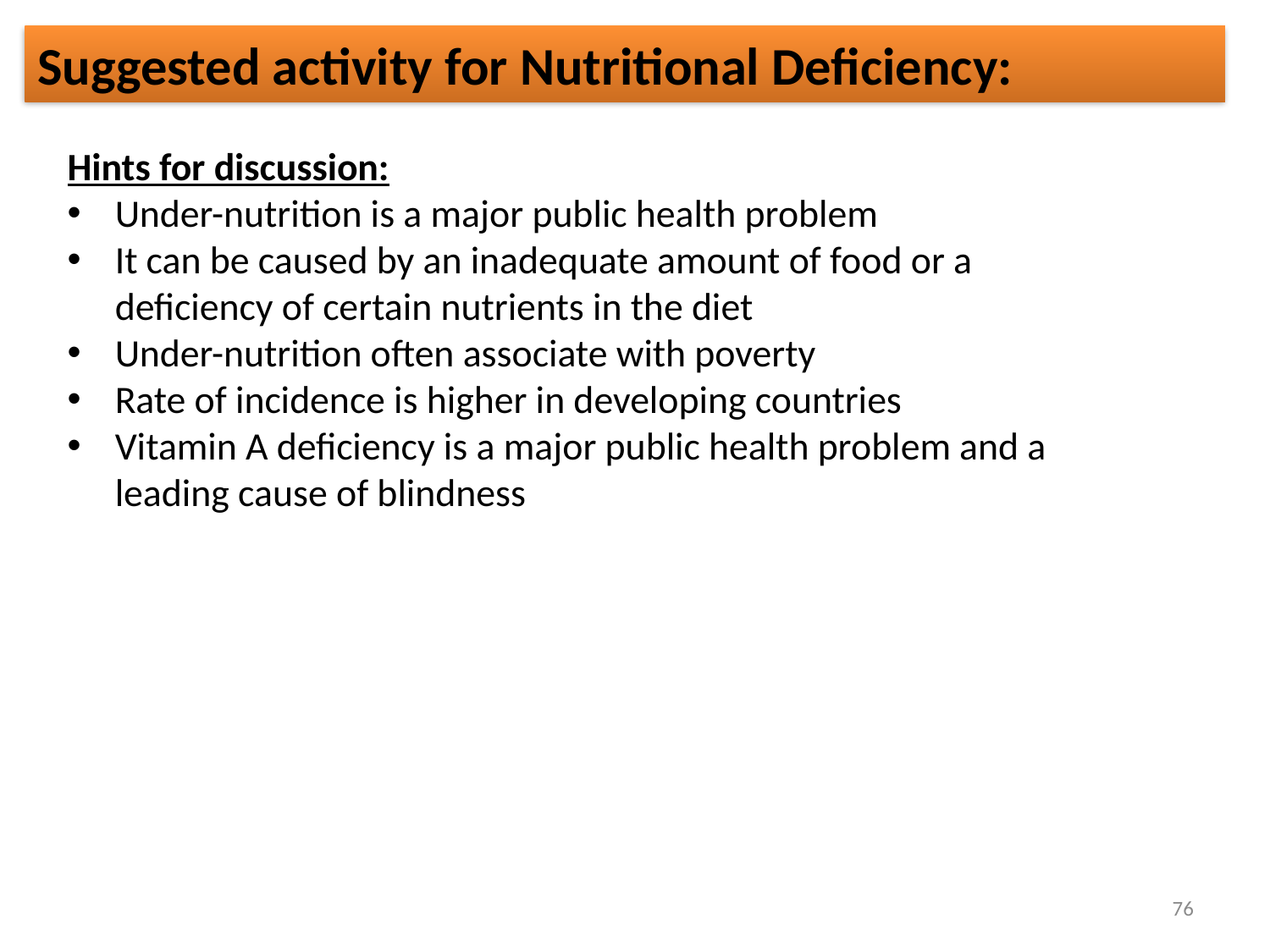

Suggested activity for Nutritional Deficiency:
Hints for discussion:
Under-nutrition is a major public health problem
It can be caused by an inadequate amount of food or a deficiency of certain nutrients in the diet
Under-nutrition often associate with poverty
Rate of incidence is higher in developing countries
Vitamin A deficiency is a major public health problem and a leading cause of blindness
76